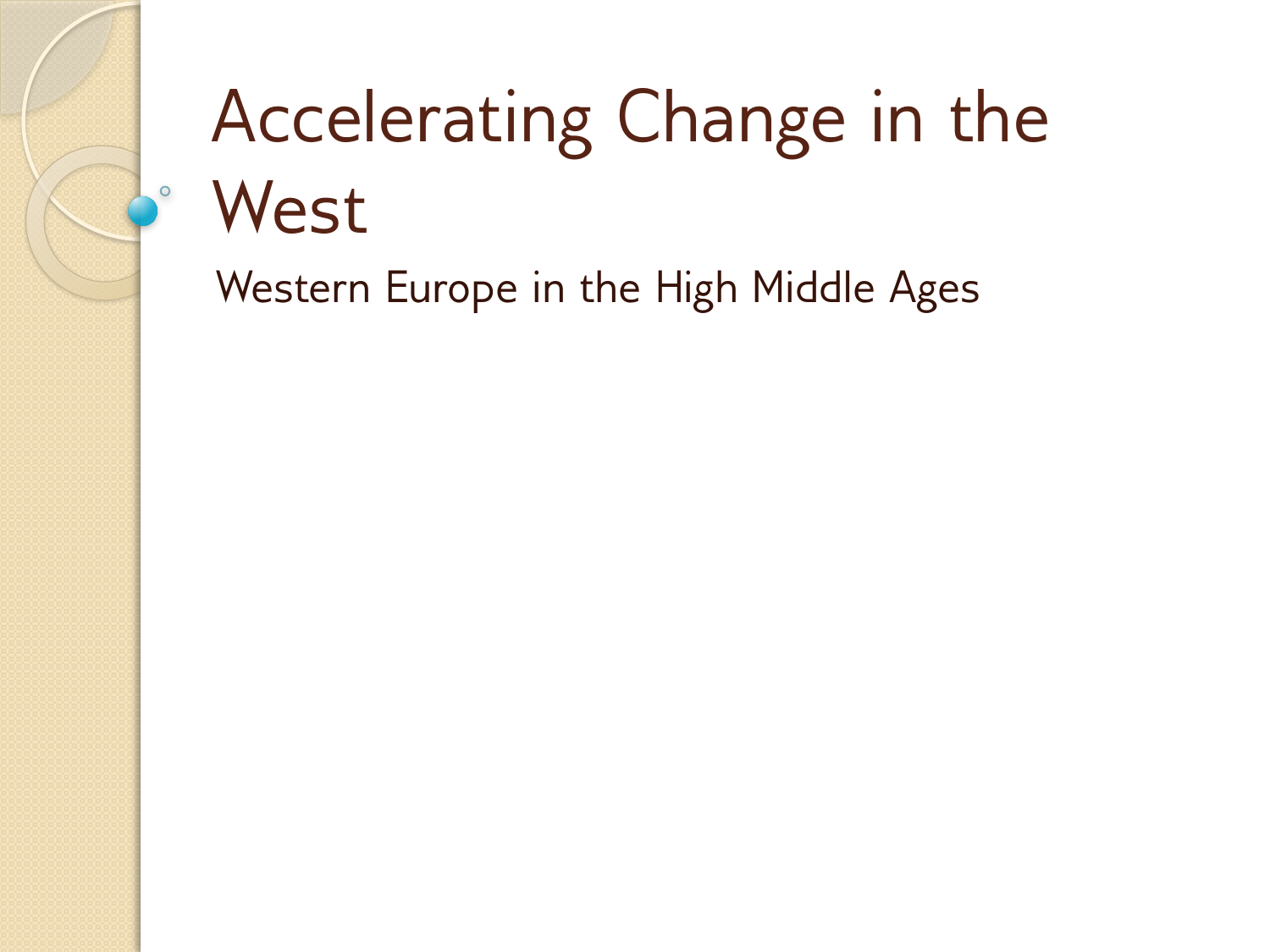

# Accelerating Change in the West
Western Europe in the High Middle Ages